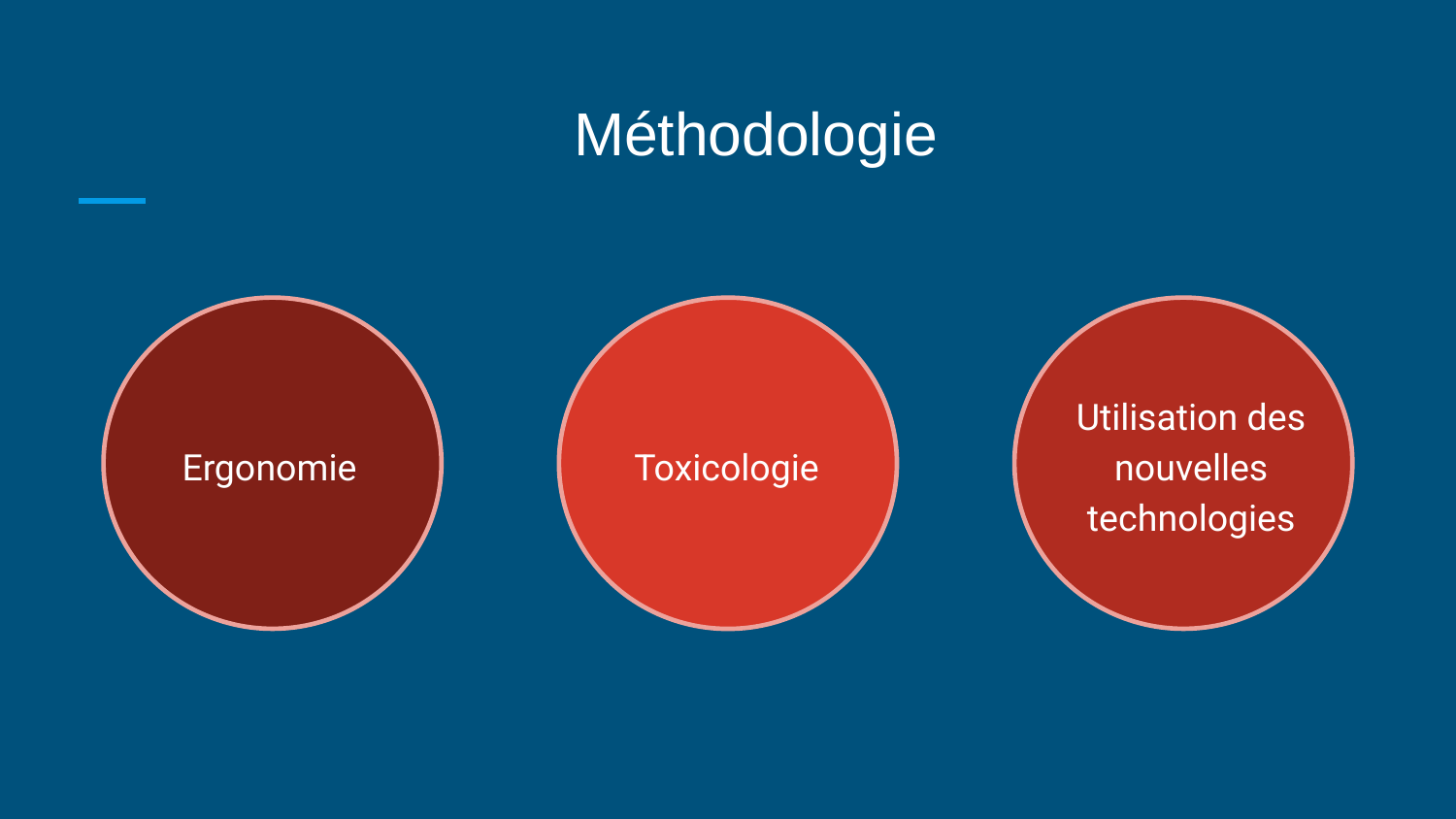

# Méthodologie

Toxicologie

Ergonomie

Utilisation des nouvelles technologies